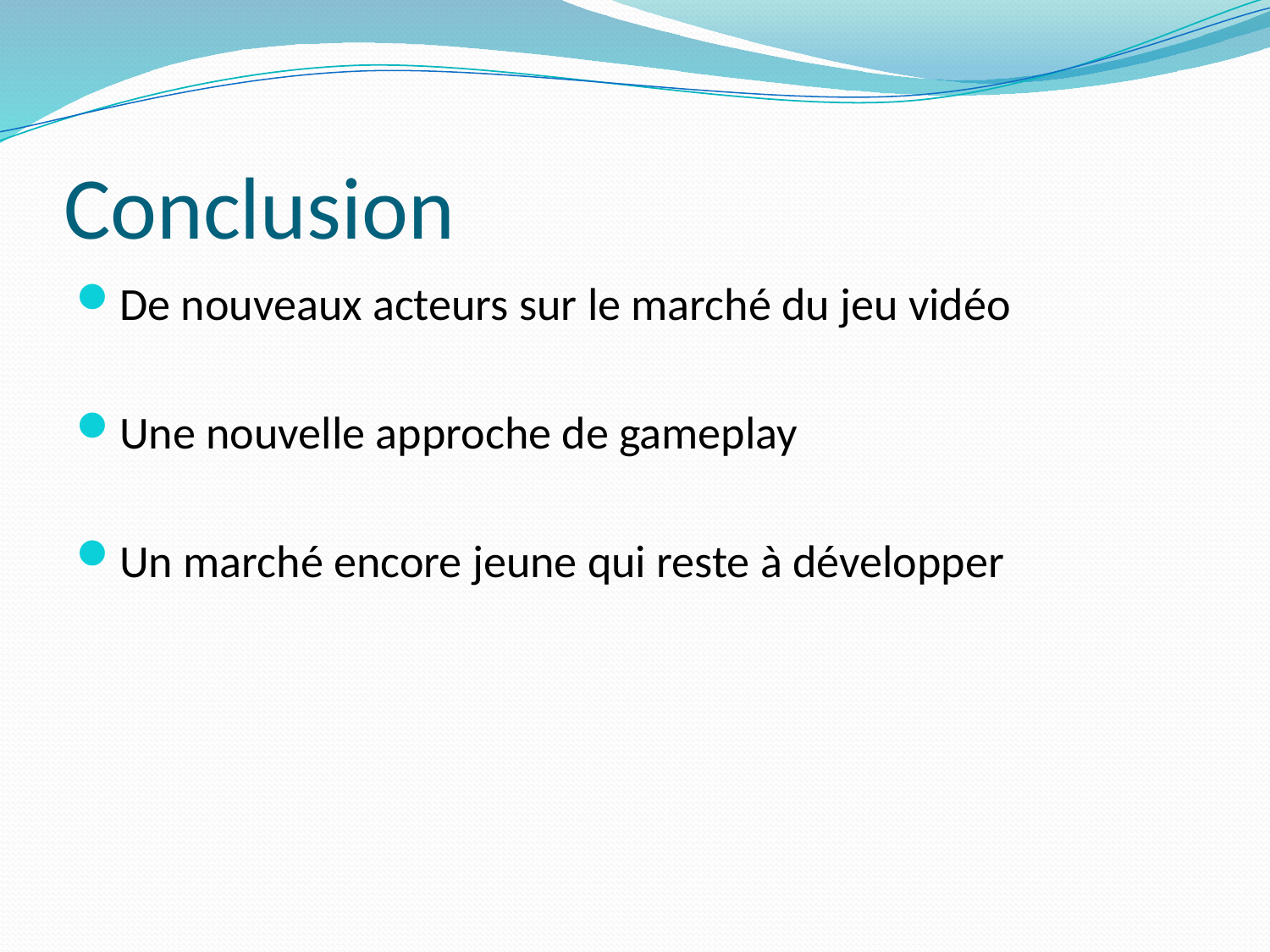

# Conclusion
De nouveaux acteurs sur le marché du jeu vidéo

Une nouvelle approche de gameplay

Un marché encore jeune qui reste à développer